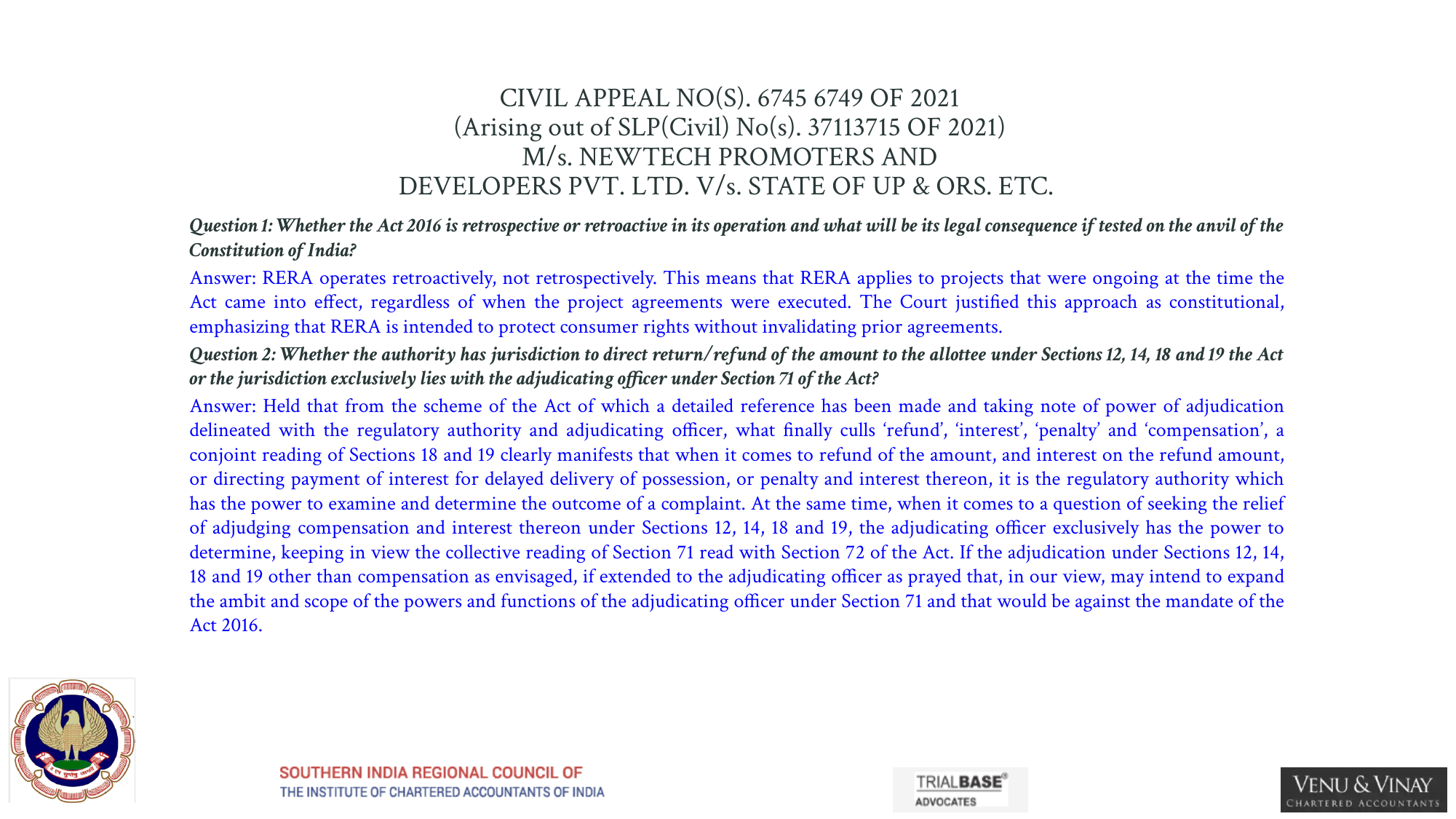

# CIVIL APPEAL NO(S). 6745 6749 OF 2021 (Arising out of SLP(Civil) No(s). 37113715 OF 2021) M/s. NEWTECH PROMOTERS AND DEVELOPERS PVT. LTD. V/s. STATE OF UP & ORS. ETC.
Question 1: Whether the Act 2016 is retrospective or retroactive in its operation and what will be its legal consequence if tested on the anvil of the Constitution of India?
Answer: RERA operates retroactively, not retrospectively. This means that RERA applies to projects that were ongoing at the time the Act came into effect, regardless of when the project agreements were executed. The Court justified this approach as constitutional, emphasizing that RERA is intended to protect consumer rights without invalidating prior agreements.
Question 2: Whether the authority has jurisdiction to direct return/refund of the amount to the allottee under Sections 12, 14, 18 and 19 the Act or the jurisdiction exclusively lies with the adjudicating officer under Section 71 of the Act?
Answer: Held that from the scheme of the Act of which a detailed reference has been made and taking note of power of adjudication delineated with the regulatory authority and adjudicating officer, what finally culls ‘refund’, ‘interest’, ‘penalty’ and ‘compensation’, a conjoint reading of Sections 18 and 19 clearly manifests that when it comes to refund of the amount, and interest on the refund amount, or directing payment of interest for delayed delivery of possession, or penalty and interest thereon, it is the regulatory authority which has the power to examine and determine the outcome of a complaint. At the same time, when it comes to a question of seeking the relief of adjudging compensation and interest thereon under Sections 12, 14, 18 and 19, the adjudicating officer exclusively has the power to determine, keeping in view the collective reading of Section 71 read with Section 72 of the Act. If the adjudication under Sections 12, 14, 18 and 19 other than compensation as envisaged, if extended to the adjudicating officer as prayed that, in our view, may intend to expand the ambit and scope of the powers and functions of the adjudicating officer under Section 71 and that would be against the mandate of the Act 2016.